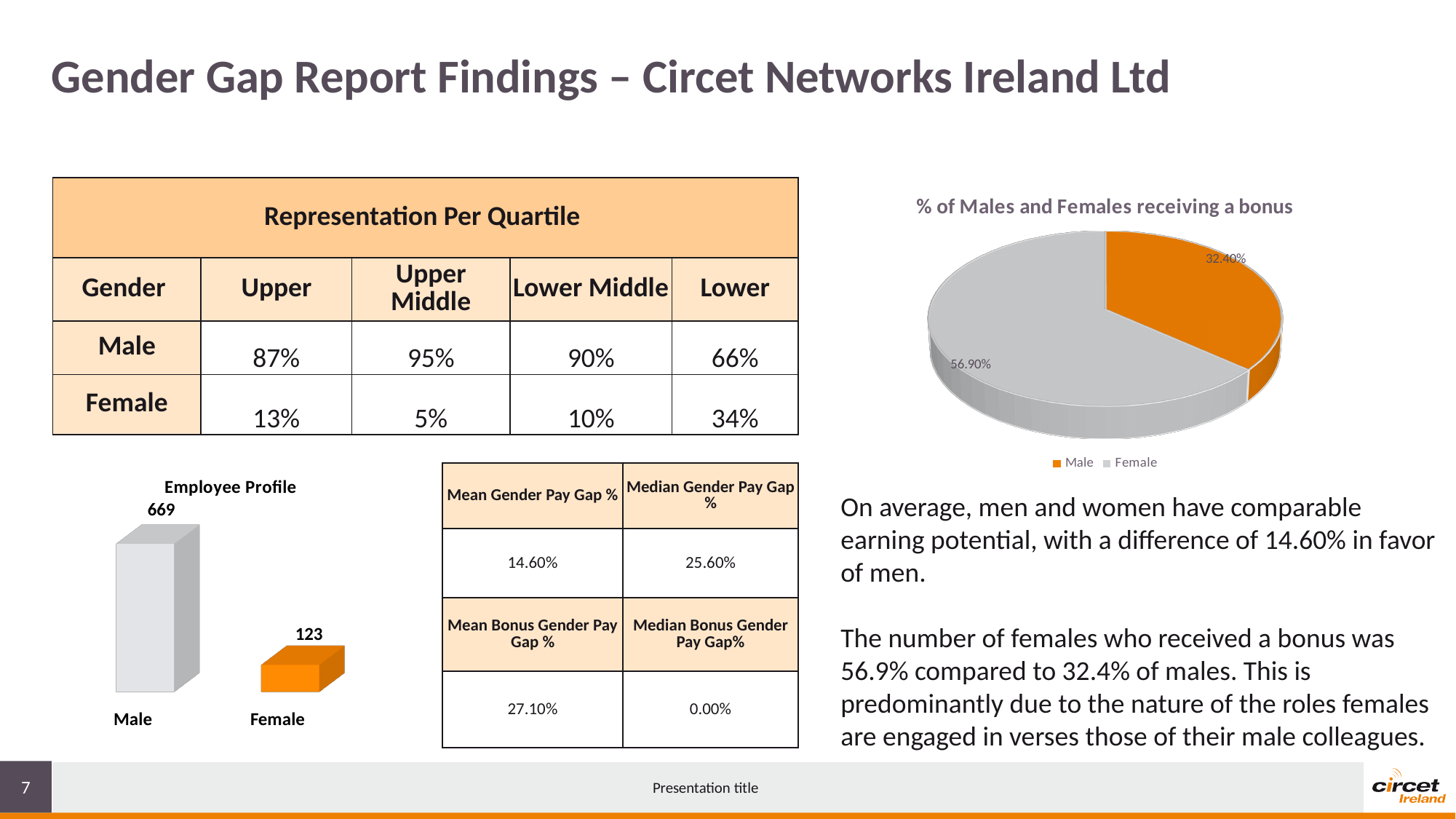

Gender Gap Report Findings – Circet Networks Ireland Ltd

| Representation Per Quartile |  |  |  |  |
| --- | --- | --- | --- | --- |
| Gender | Upper | Upper Middle | Lower Middle | Lower |
| Male | 87% | 95% | 90% | 66% |
| Female | 13% | 5% | 10% | 34% |

[unsupported chart]

[unsupported chart]

| Mean Gender Pay Gap % | Median Gender Pay Gap % |
| --- | --- |
| 14.60% | 25.60% |
| Mean Bonus Gender Pay Gap % | Median Bonus Gender Pay Gap% |
| 27.10% | 0.00% |
On average, men and women have comparable earning potential, with a difference of 14.60% in favor of men.

The number of females who received a bonus was 56.9% compared to 32.4% of males. This is predominantly due to the nature of the roles females are engaged in verses those of their male colleagues.
7
Presentation title